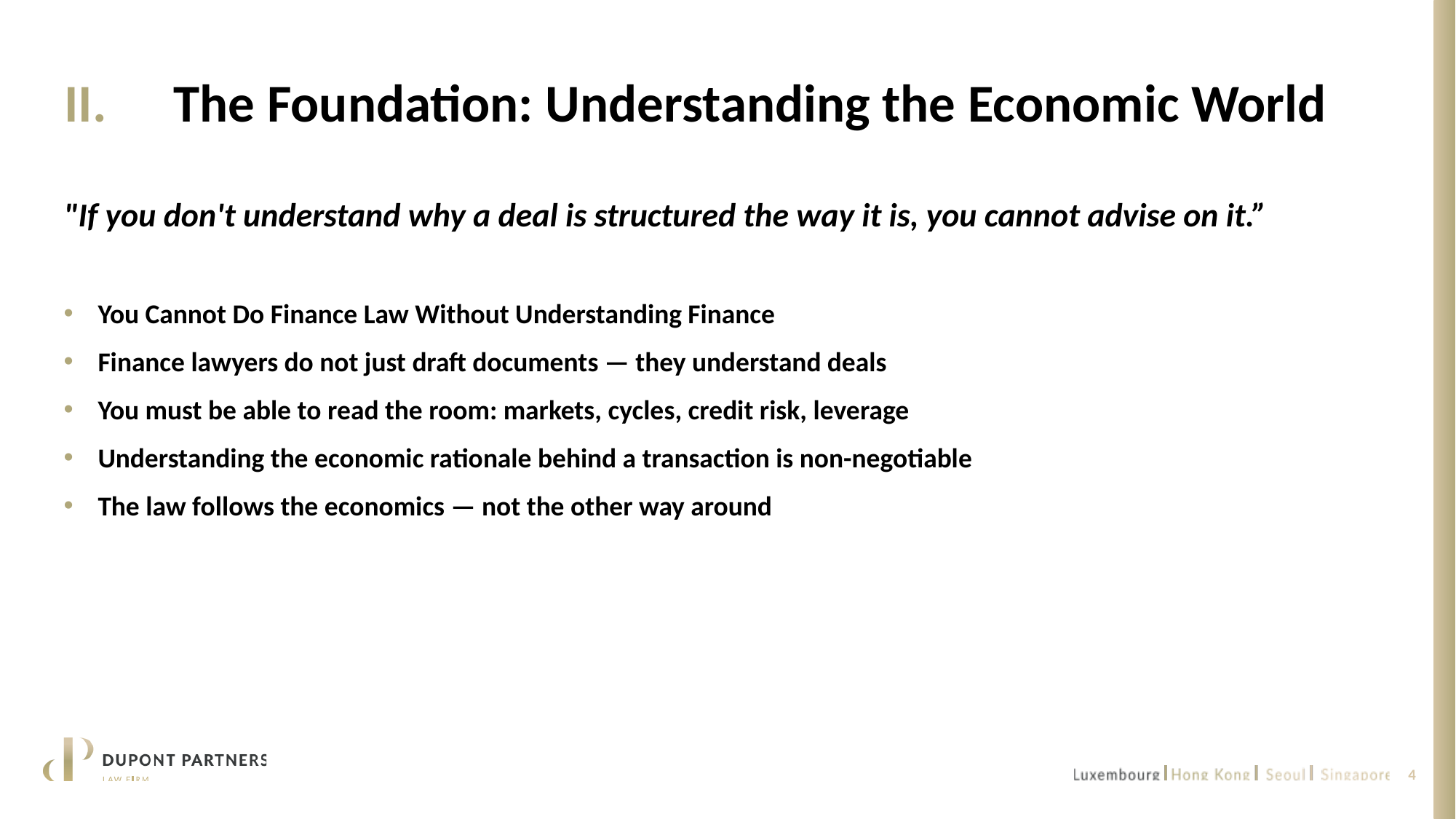

# II. 	The Foundation: Understanding the Economic World
"If you don't understand why a deal is structured the way it is, you cannot advise on it.”

You Cannot Do Finance Law Without Understanding Finance
Finance lawyers do not just draft documents — they understand deals
You must be able to read the room: markets, cycles, credit risk, leverage
Understanding the economic rationale behind a transaction is non-negotiable
The law follows the economics — not the other way around

4